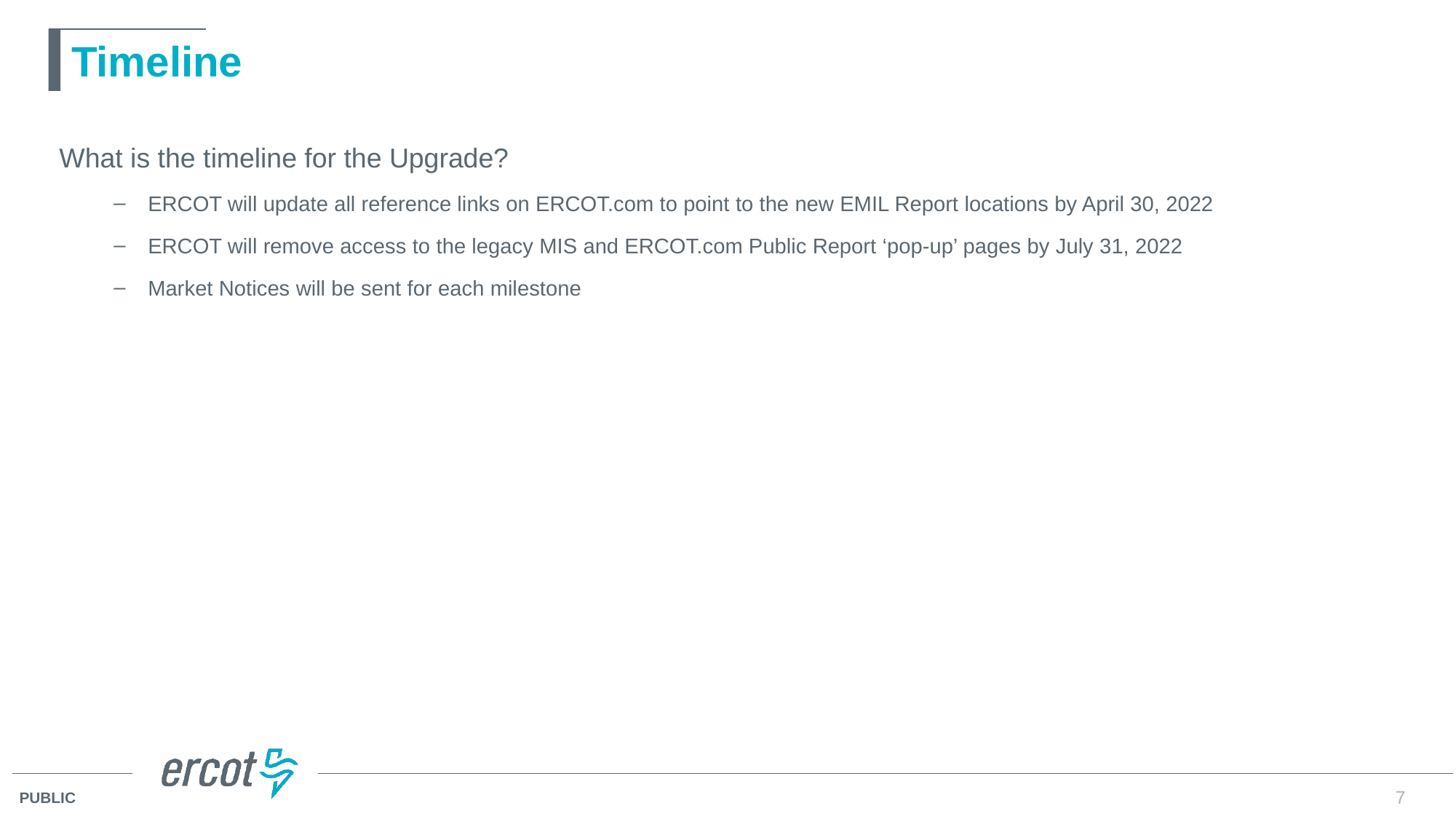

# Timeline
What is the timeline for the Upgrade?
ERCOT will update all reference links on ERCOT.com to point to the new EMIL Report locations by April 30, 2022
ERCOT will remove access to the legacy MIS and ERCOT.com Public Report ‘pop-up’ pages by July 31, 2022
Market Notices will be sent for each milestone

7